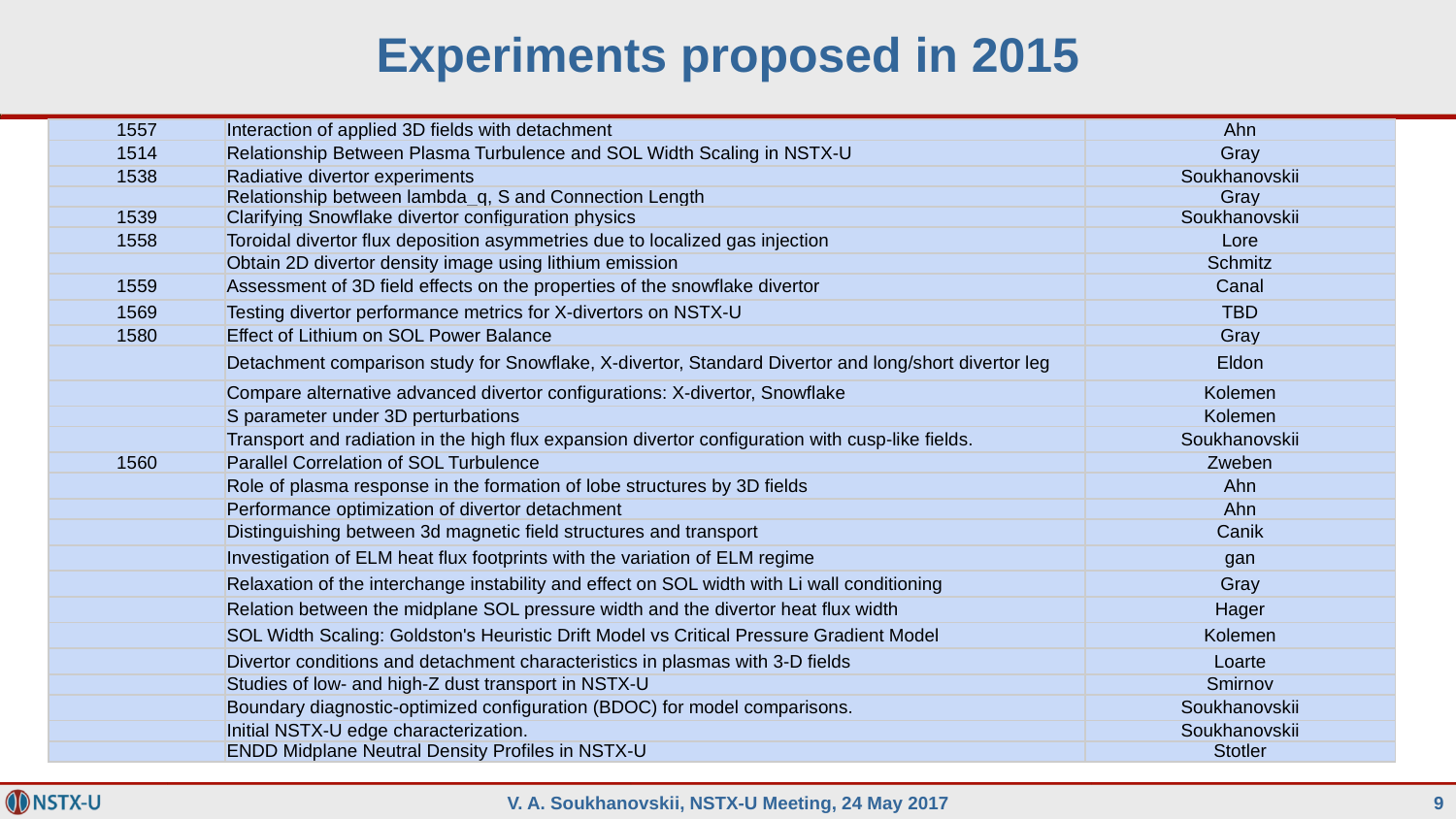

# Experiments proposed in 2015
| 1557 | Interaction of applied 3D fields with detachment | Ahn |
| --- | --- | --- |
| 1514 | Relationship Between Plasma Turbulence and SOL Width Scaling in NSTX-U | Gray |
| 1538 | Radiative divertor experiments | Soukhanovskii |
|  | Relationship between lambda\_q, S and Connection Length | Gray |
| 1539 | Clarifying Snowflake divertor configuration physics | Soukhanovskii |
| 1558 | Toroidal divertor flux deposition asymmetries due to localized gas injection | Lore |
|  | Obtain 2D divertor density image using lithium emission | Schmitz |
| 1559 | Assessment of 3D field effects on the properties of the snowflake divertor | Canal |
| 1569 | Testing divertor performance metrics for X-divertors on NSTX-U | TBD |
| 1580 | Effect of Lithium on SOL Power Balance | Gray |
|  | Detachment comparison study for Snowflake, X-divertor, Standard Divertor and long/short divertor leg | Eldon |
|  | Compare alternative advanced divertor configurations: X-divertor, Snowflake | Kolemen |
|  | S parameter under 3D perturbations | Kolemen |
|  | Transport and radiation in the high flux expansion divertor configuration with cusp-like fields. | Soukhanovskii |
| 1560 | Parallel Correlation of SOL Turbulence | Zweben |
|  | Role of plasma response in the formation of lobe structures by 3D fields | Ahn |
|  | Performance optimization of divertor detachment | Ahn |
|  | Distinguishing between 3d magnetic field structures and transport | Canik |
|  | Investigation of ELM heat flux footprints with the variation of ELM regime | gan |
|  | Relaxation of the interchange instability and effect on SOL width with Li wall conditioning | Gray |
|  | Relation between the midplane SOL pressure width and the divertor heat flux width | Hager |
|  | SOL Width Scaling: Goldston's Heuristic Drift Model vs Critical Pressure Gradient Model | Kolemen |
|  | Divertor conditions and detachment characteristics in plasmas with 3-D fields | Loarte |
|  | Studies of low- and high-Z dust transport in NSTX-U | Smirnov |
|  | Boundary diagnostic-optimized configuration (BDOC) for model comparisons. | Soukhanovskii |
|  | Initial NSTX-U edge characterization. | Soukhanovskii |
|  | ENDD Midplane Neutral Density Profiles in NSTX-U | Stotler |